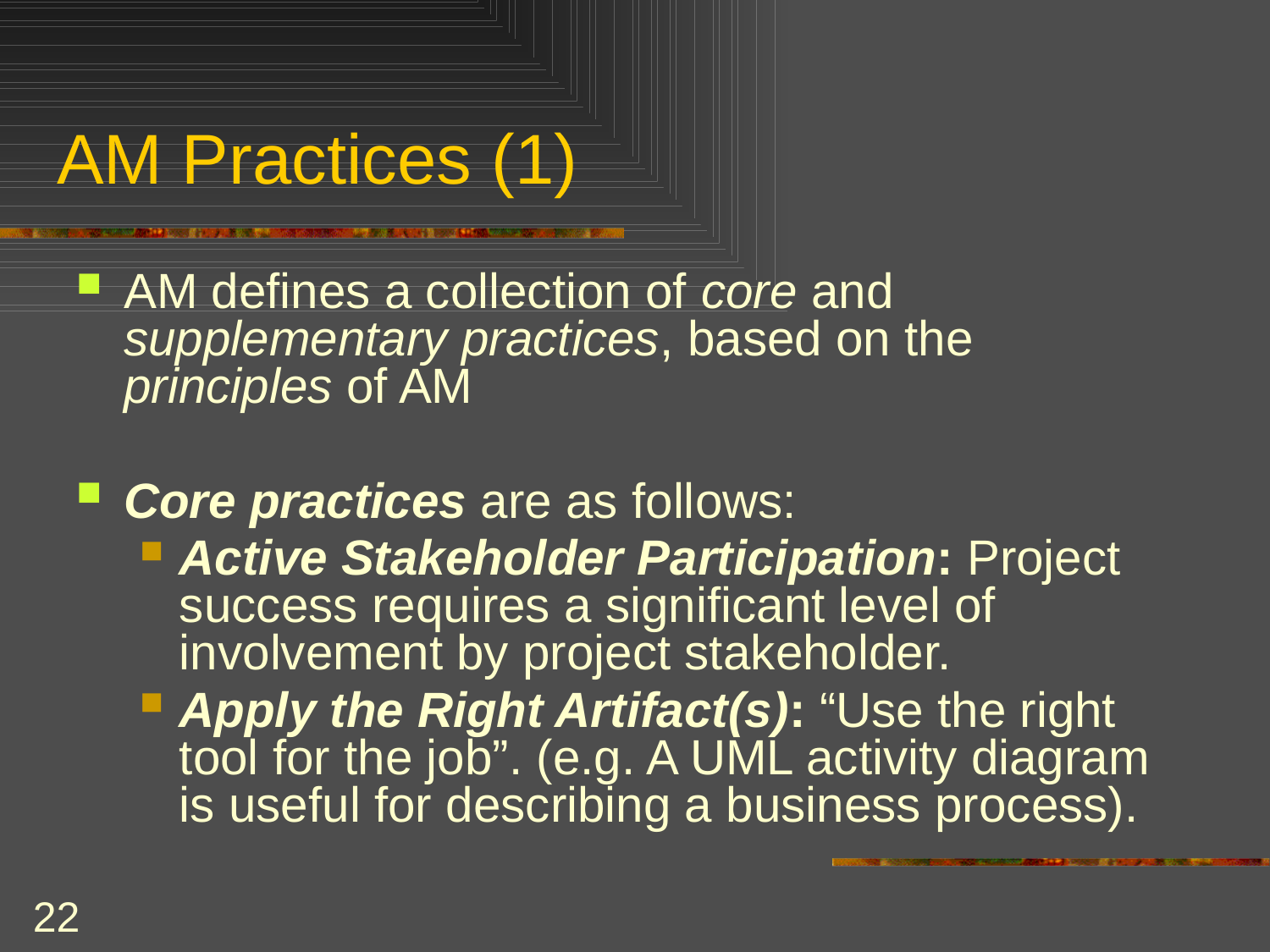

# AM Practices (1)
AM defines a collection of core and supplementary practices, based on the principles of AM

Core practices are as follows:
Active Stakeholder Participation: Project success requires a significant level of involvement by project stakeholder.
Apply the Right Artifact(s): “Use the right tool for the job”. (e.g. A UML activity diagram is useful for describing a business process).
22